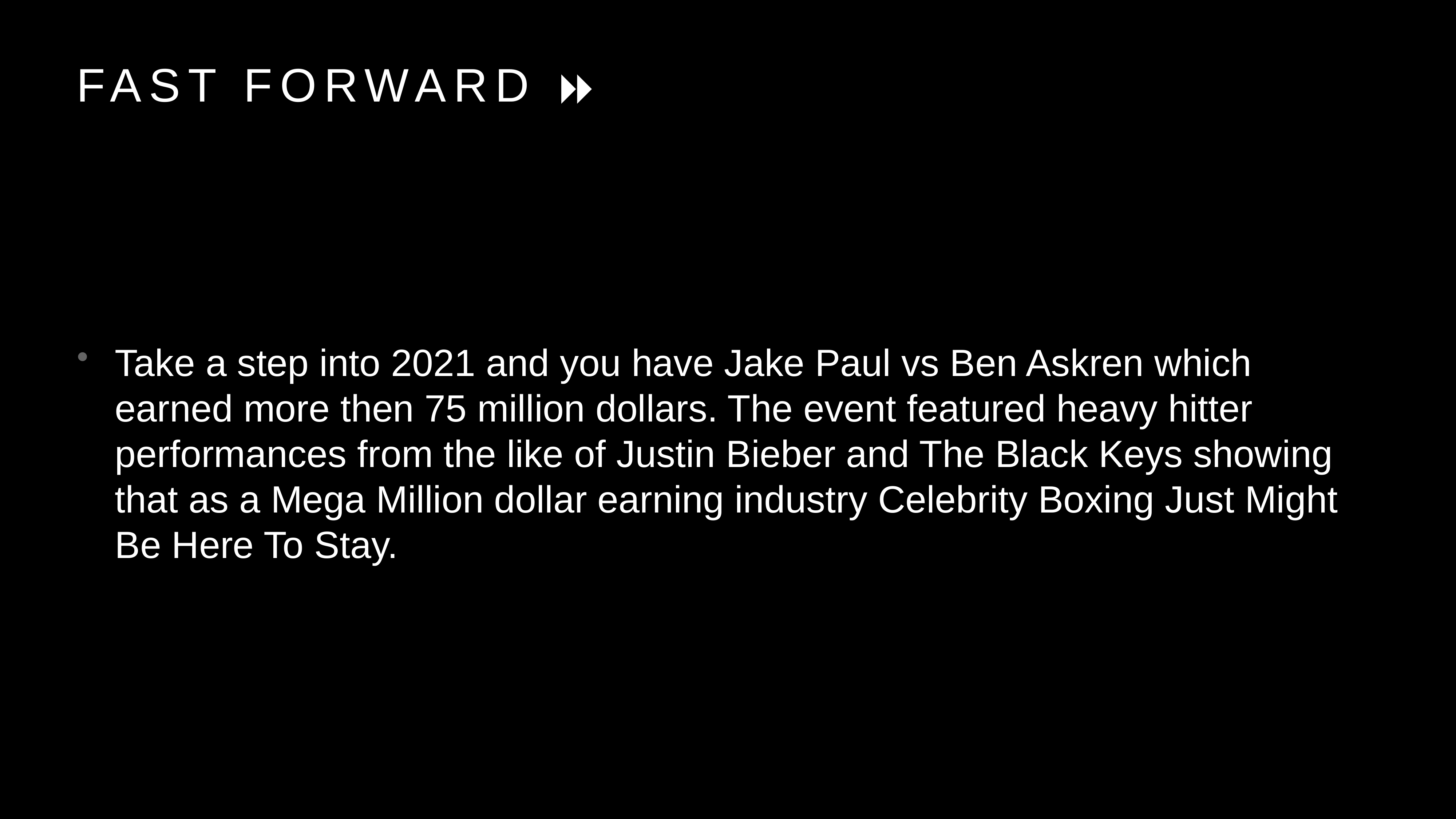

# Fast forward ⏩
Take a step into 2021 and you have Jake Paul vs Ben Askren which earned more then 75 million dollars. The event featured heavy hitter performances from the like of Justin Bieber and The Black Keys showing that as a Mega Million dollar earning industry Celebrity Boxing Just Might Be Here To Stay.